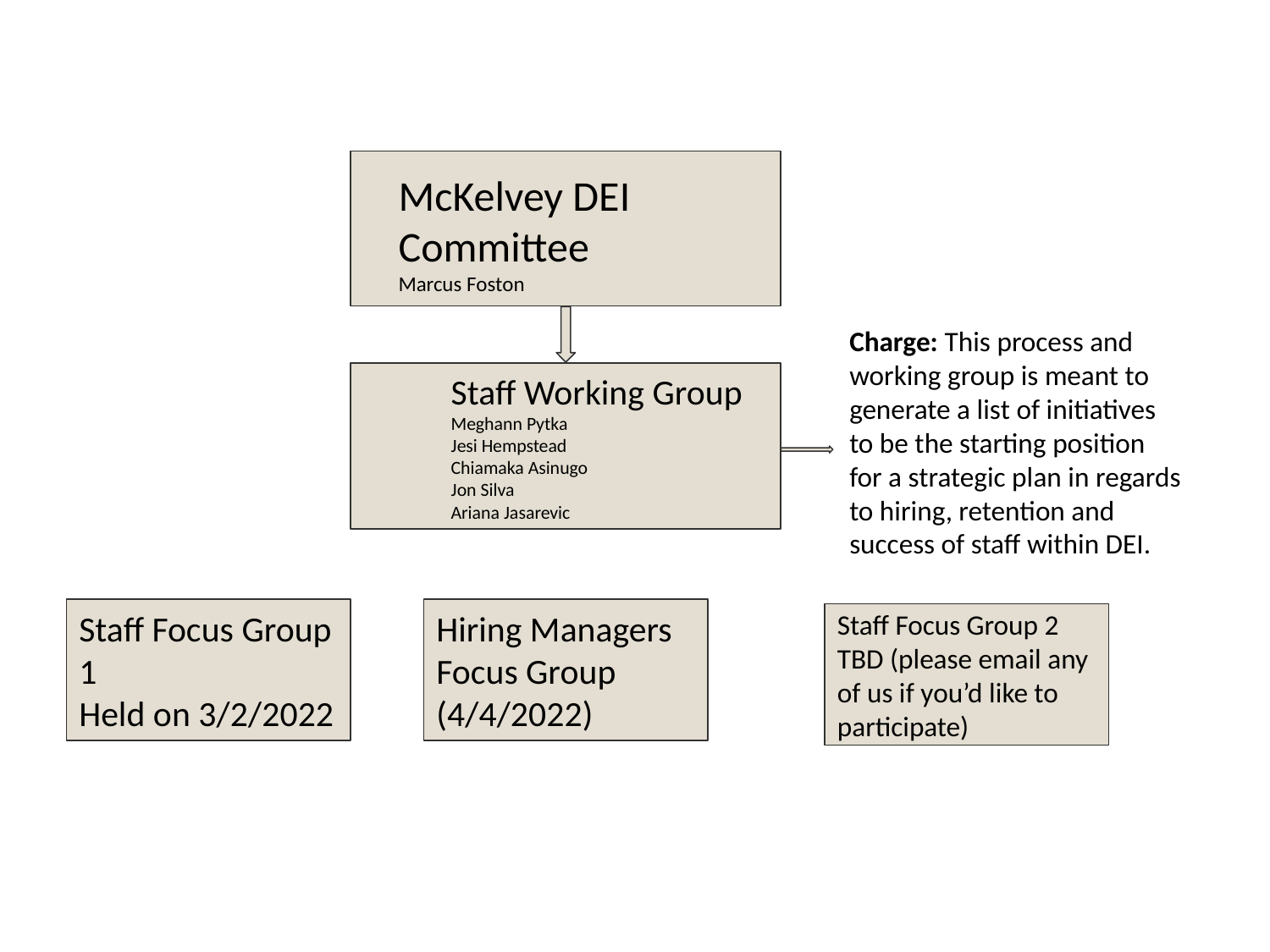

McKelvey DEI Committee
Marcus Foston

Charge: This process and working group is meant to generate a list of initiatives to be the starting position for a strategic plan in regards to hiring, retention and success of staff within DEI.
Staff Working Group
Meghann Pytka
Jesi Hempstead
Chiamaka Asinugo
Jon Silva
Ariana Jasarevic

Staff Focus Group 1
Held on 3/2/2022

Hiring Managers Focus Group (4/4/2022)
Staff Focus Group 2
TBD (please email any of us if you’d like to participate)